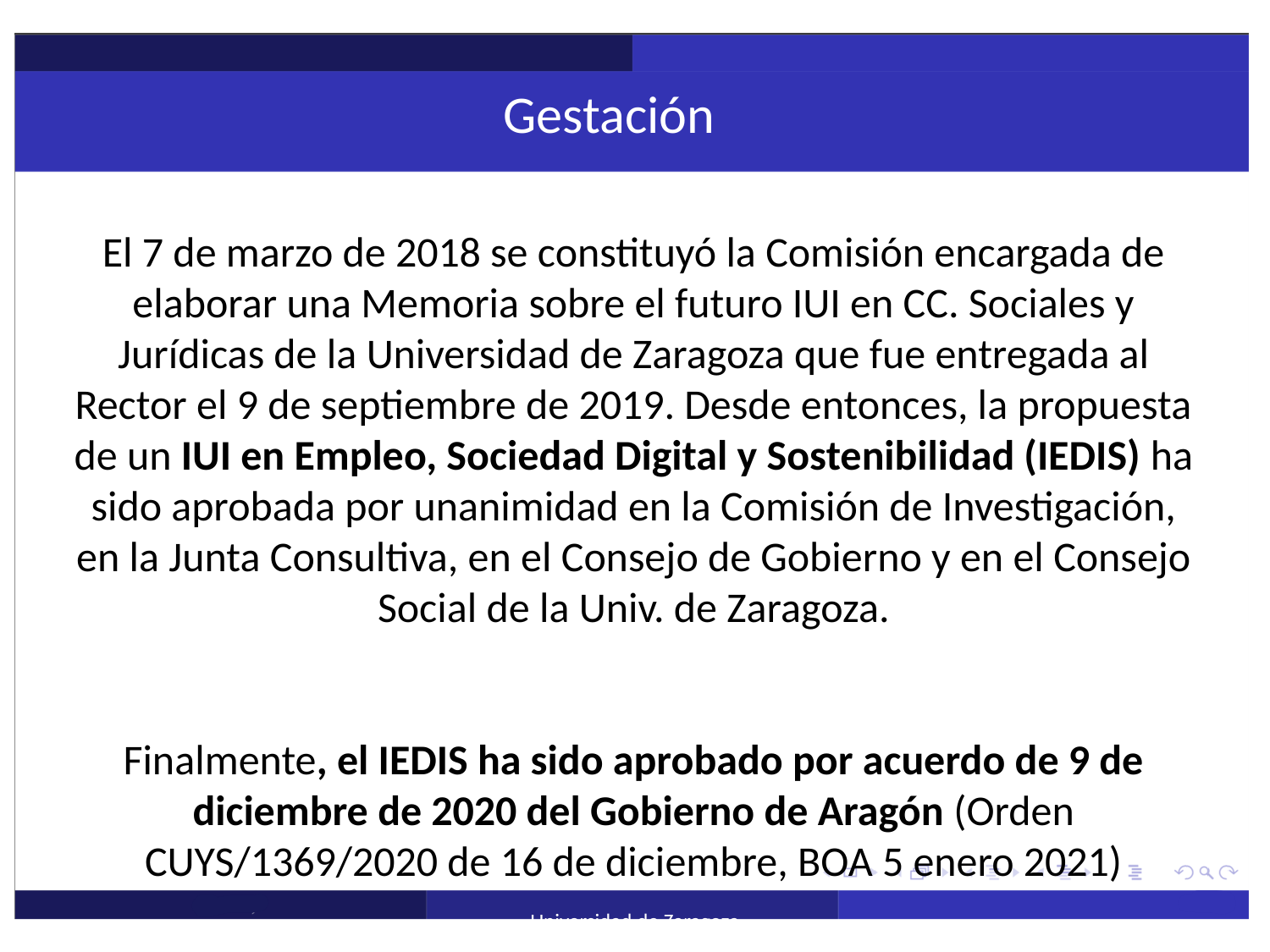

Gestación

El 7 de marzo de 2018 se constituyó la Comisión encargada de elaborar una Memoria sobre el futuro IUI en CC. Sociales y Jurídicas de la Universidad de Zaragoza que fue entregada al Rector el 9 de septiembre de 2019. Desde entonces, la propuesta de un IUI en Empleo, Sociedad Digital y Sostenibilidad (IEDIS) ha sido aprobada por unanimidad en la Comisión de Investigación, en la Junta Consultiva, en el Consejo de Gobierno y en el Consejo Social de la Univ. de Zaragoza.

Finalmente, el IEDIS ha sido aprobado por acuerdo de 9 de diciembre de 2020 del Gobierno de Aragón (Orden CUYS/1369/2020 de 16 de diciembre, BOA 5 enero 2021)

Haga clic para modificar el estilo de título del patrón
Universidad de Zaragoza
			2